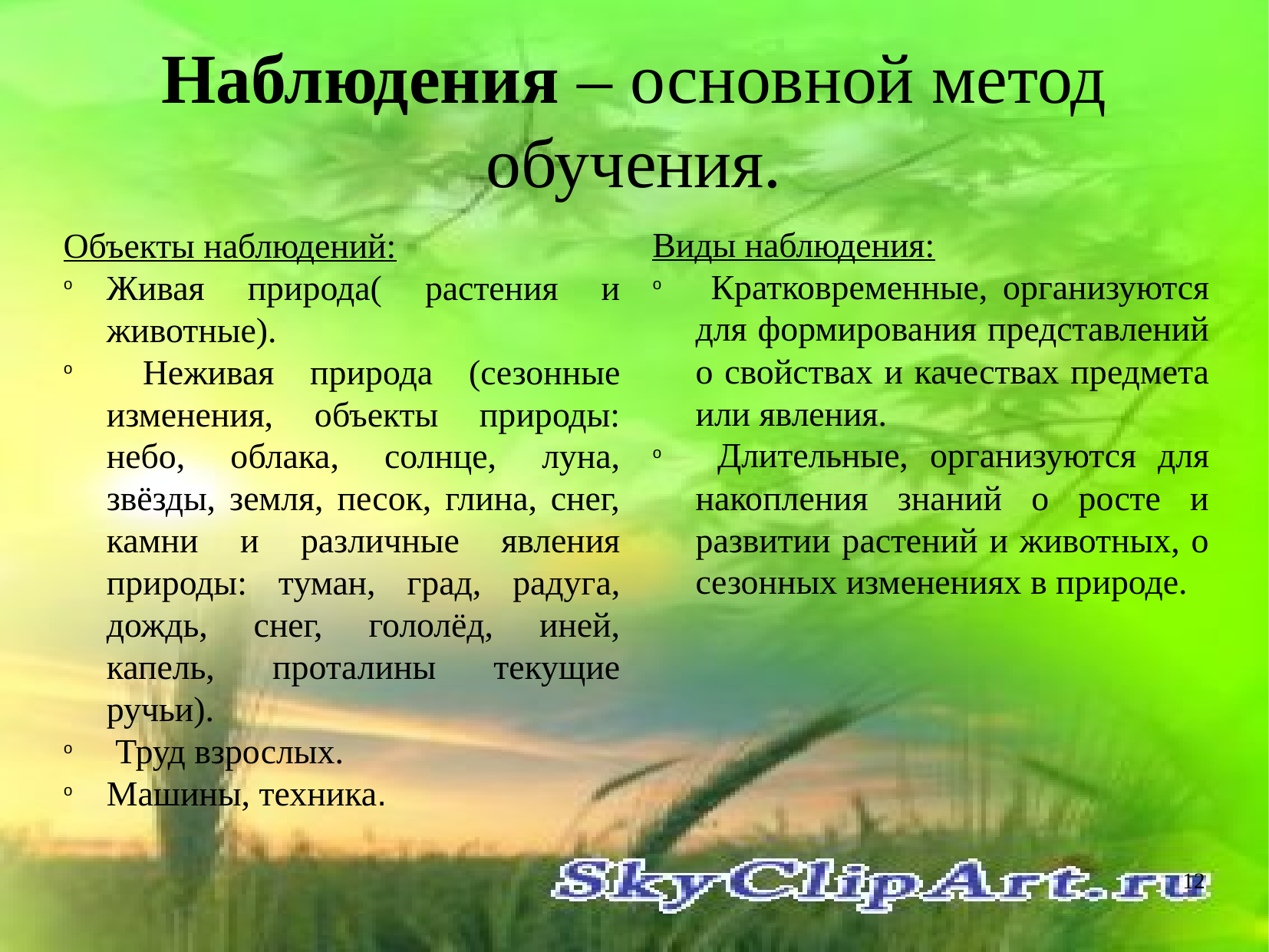

Наблюдения – основной метод обучения.
Виды наблюдения:
 Кратковременные, организуются для формирования представлений о свойствах и качествах предмета или явления.
 Длительные, организуются для накопления знаний о росте и развитии растений и животных, о сезонных изменениях в природе.
Объекты наблюдений:
Живая природа( растения и животные).
 Неживая природа (сезонные изменения, объекты природы: небо, облака, солнце, луна, звёзды, земля, песок, глина, снег, камни и различные явления природы: туман, град, радуга, дождь, снег, гололёд, иней, капель, проталины текущие ручьи).
 Труд взрослых.
Машины, техника.
12